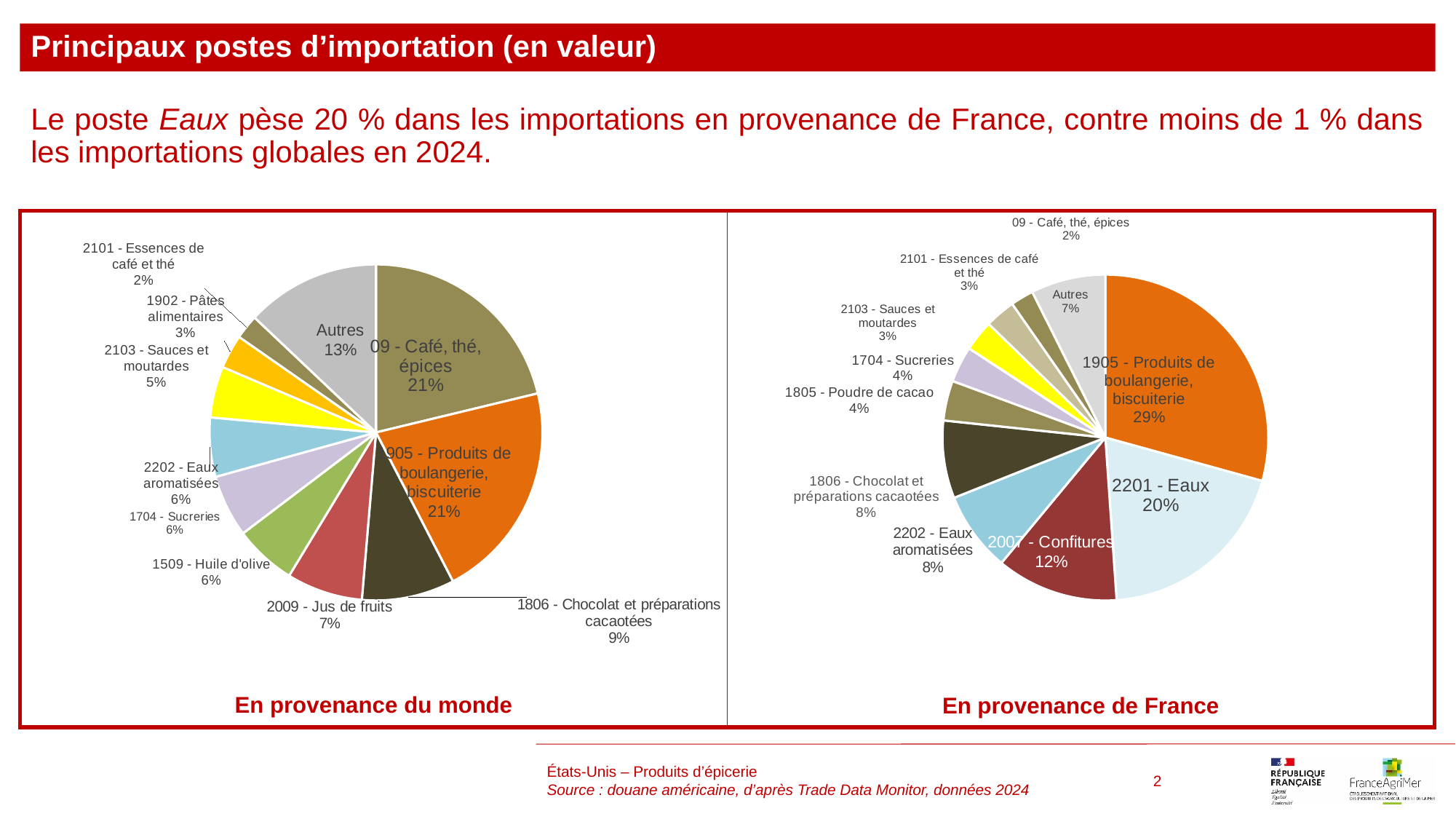

Principaux postes d’importation (en valeur)
Le poste Eaux pèse 20 % dans les importations en provenance de France, contre moins de 1 % dans les importations globales en 2024.

### Chart

| Category |  |
|---|---|
| 09 - Café, thé, épices | 0.21267907981899065 |
| 1905 - Produits de boulangerie, biscuiterie | 0.21081233547692635 |
| 1806 - Chocolat et préparations cacaotées | 0.09005519310038462 |
| 2009 - Jus de fruits | 0.07383996392191443 |
| 1509 - Huile d'olive | 0.06000236443477794 |
| 1704 - Sucreries | 0.059923670111094306 |
| 2202 - Eaux aromatisées | 0.05703438714560654 |
| 2103 - Sauces et moutardes | 0.049252701167830676 |
| 1902 - Pâtes alimentaires | 0.03263604686464689 |
| 2101 - Essences de café et thé | 0.02357445710774749 |
| Autres | 0.13018980085008008 |

### Chart

| Category |  |
|---|---|
| 1905 - Produits de boulangerie, biscuiterie | 0.29293491696851975 |
| 2201 - Eaux | 0.19603627869514492 |
| 2007 - Confitures | 0.12123515105421999 |
| 2202 - Eaux aromatisées | 0.07944161500366269 |
| 1806 - Chocolat et préparations cacaotées | 0.07715527776783795 |
| 1805 - Poudre de cacao | 0.03956089870122571 |
| 1704 - Sucreries | 0.035837624507739654 |
| 2103 - Sauces et moutardes | 0.03065213485016207 |
| 2101 - Essences de café et thé | 0.03022796887537368 |
| 09 - Café, thé, épices | 0.022797250046328307 |
| Autres | 0.0741208835297853 |
États-Unis – Produits d’épicerie
Source : douane américaine, d’après Trade Data Monitor, données 2024
2